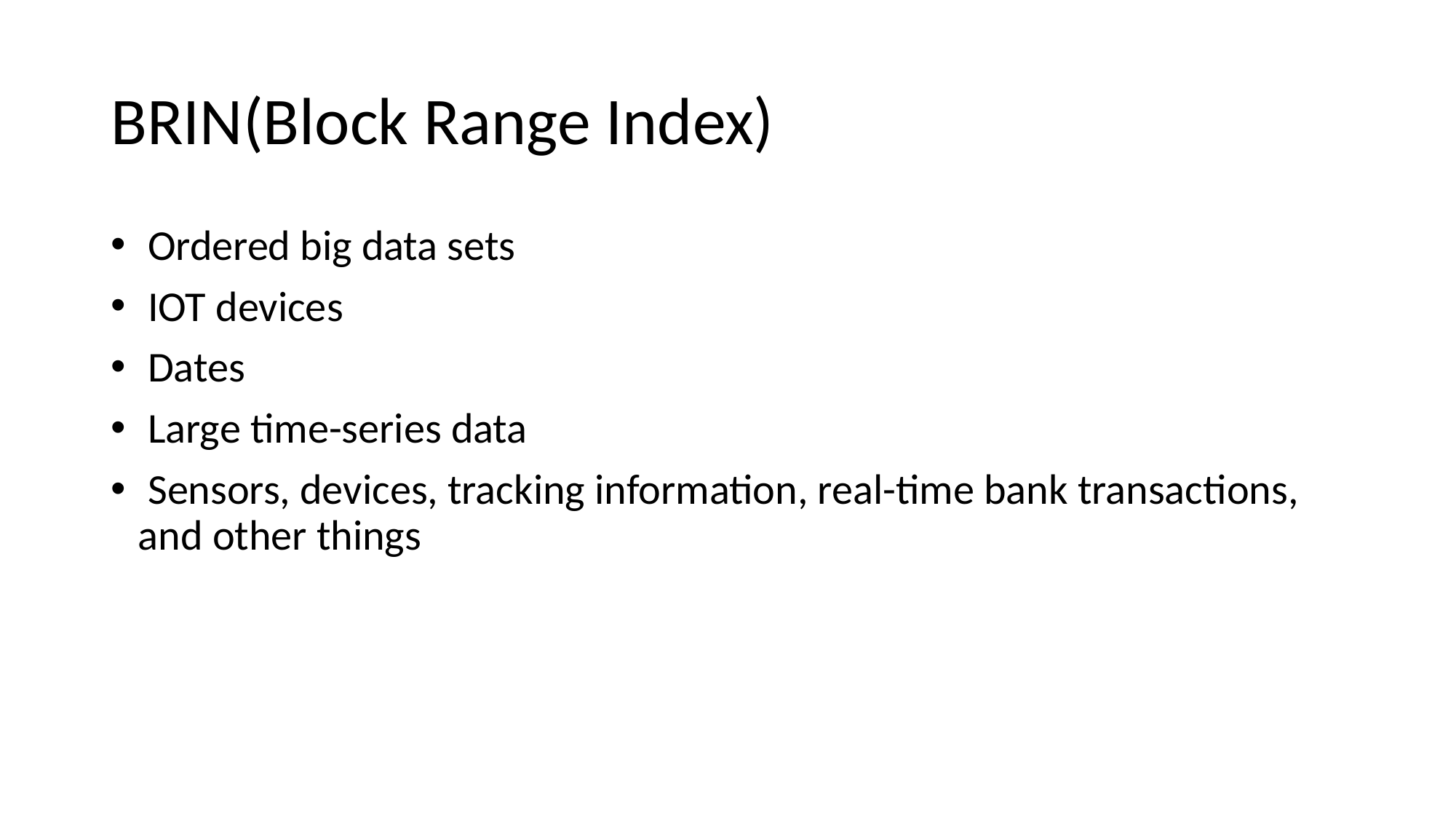

# BRIN(Block Range Index)
 Ordered big data sets
 IOT devices
 Dates
 Large time-series data
 Sensors, devices, tracking information, real-time bank transactions, and other things